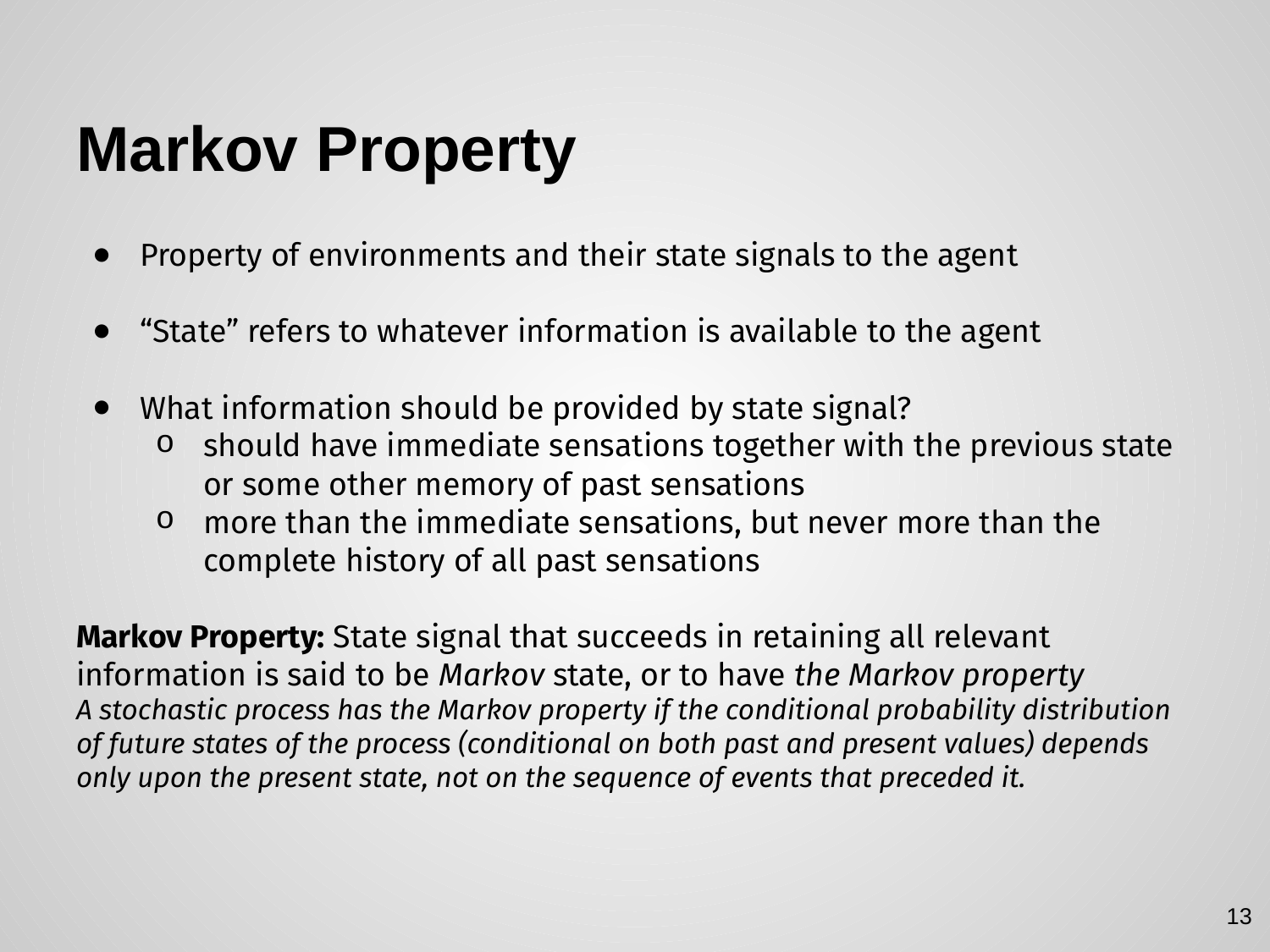

# Markov Property
Property of environments and their state signals to the agent

“State” refers to whatever information is available to the agent

What information should be provided by state signal?
should have immediate sensations together with the previous state or some other memory of past sensations
more than the immediate sensations, but never more than the complete history of all past sensations
Markov Property: State signal that succeeds in retaining all relevant information is said to be Markov state, or to have the Markov property
A stochastic process has the Markov property if the conditional probability distribution of future states of the process (conditional on both past and present values) depends only upon the present state, not on the sequence of events that preceded it.

13